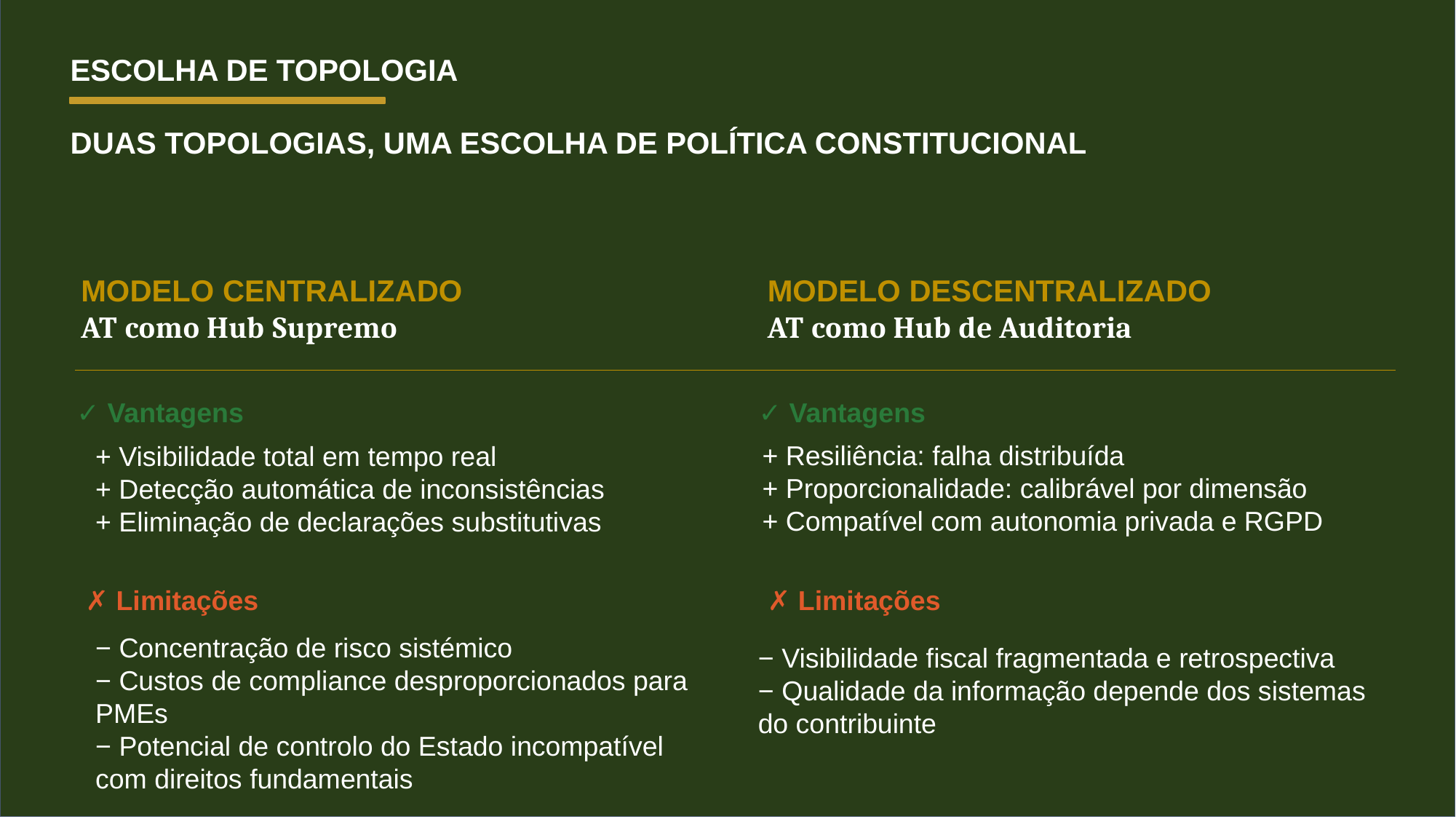

ESCOLHA DE TOPOLOGIA

DUAS TOPOLOGIAS, UMA ESCOLHA DE POLÍTICA CONSTITUCIONAL

MODELO CENTRALIZADO
AT como Hub Supremo

MODELO DESCENTRALIZADO
AT como Hub de Auditoria

TÍTULO PALESTRA
✓ Vantagens
✓ Vantagens

+ Visibilidade total em tempo real
+ Detecção automática de inconsistências
+ Eliminação de declarações substitutivas

+ Resiliência: falha distribuída
+ Proporcionalidade: calibrável por dimensão
+ Compatível com autonomia privada e RGPD

✗ Limitações
✗ Limitações
− Visibilidade fiscal fragmentada e retrospectiva
− Qualidade da informação depende dos sistemas do contribuinte

− Concentração de risco sistémico
− Custos de compliance desproporcionados para PMEs
− Potencial de controlo do Estado incompatível com direitos fundamentais